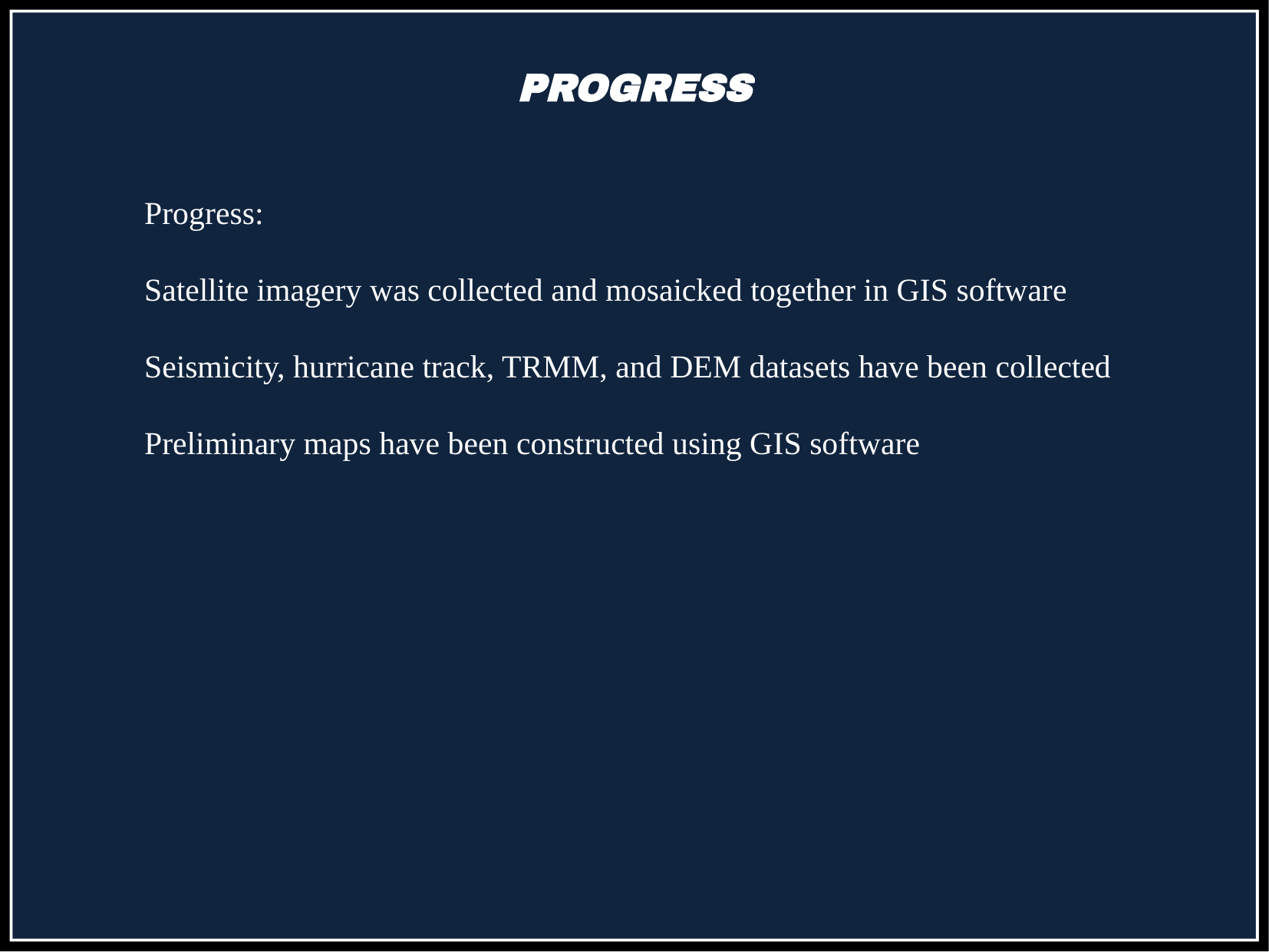

PROGRESS
Progress:

Satellite imagery was collected and mosaicked together in GIS software

Seismicity, hurricane track, TRMM, and DEM datasets have been collected

Preliminary maps have been constructed using GIS software